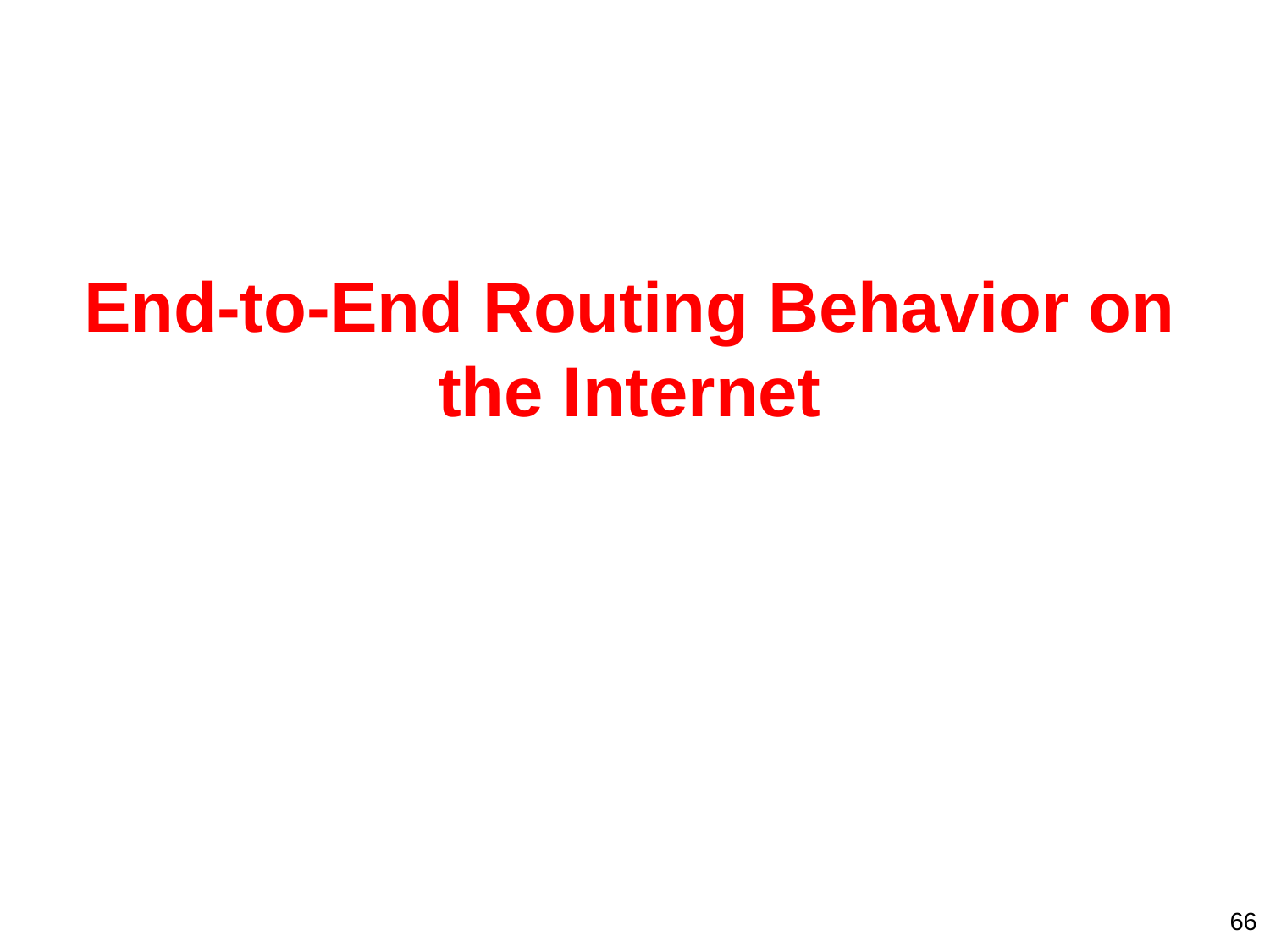

# End-to-End Routing Behavior on the Internet
66